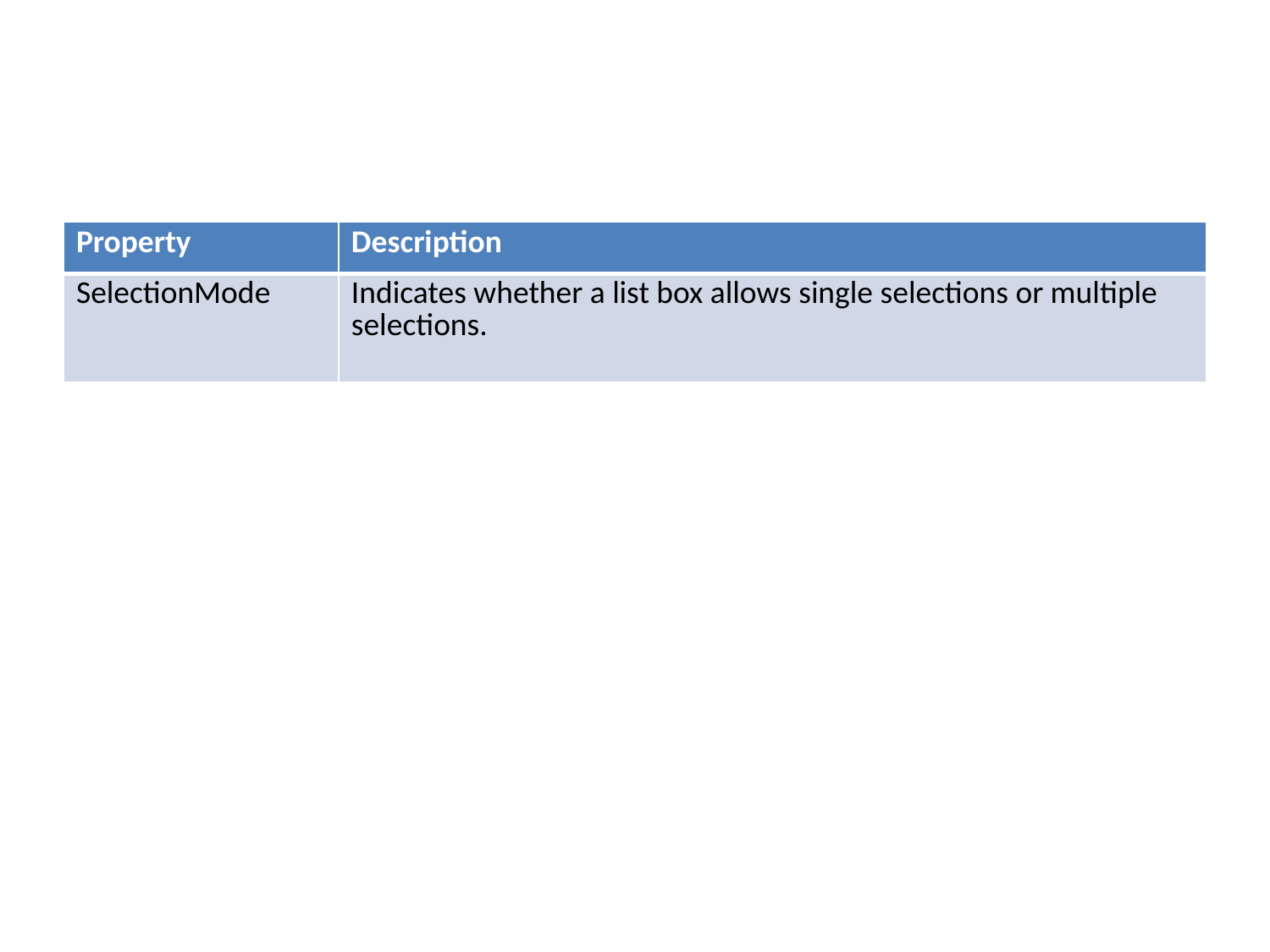

#
| Property | Description |
| --- | --- |
| SelectionMode | Indicates whether a list box allows single selections or multiple selections. |